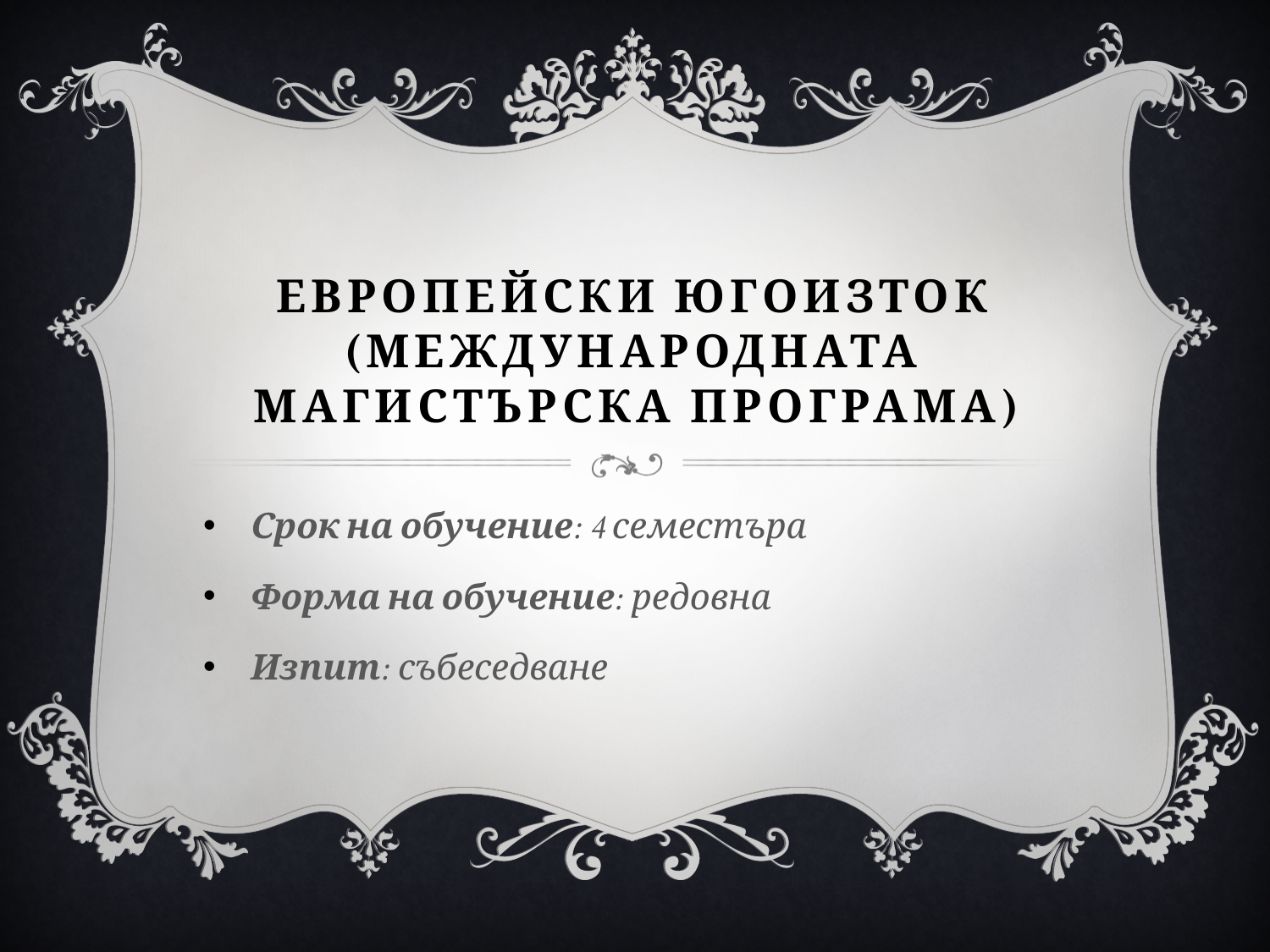

# Европейски Югоизток (международната магистърска програма)
Срок на обучение: 4 семестъра
Форма на обучение: редовна
Изпит: събеседване